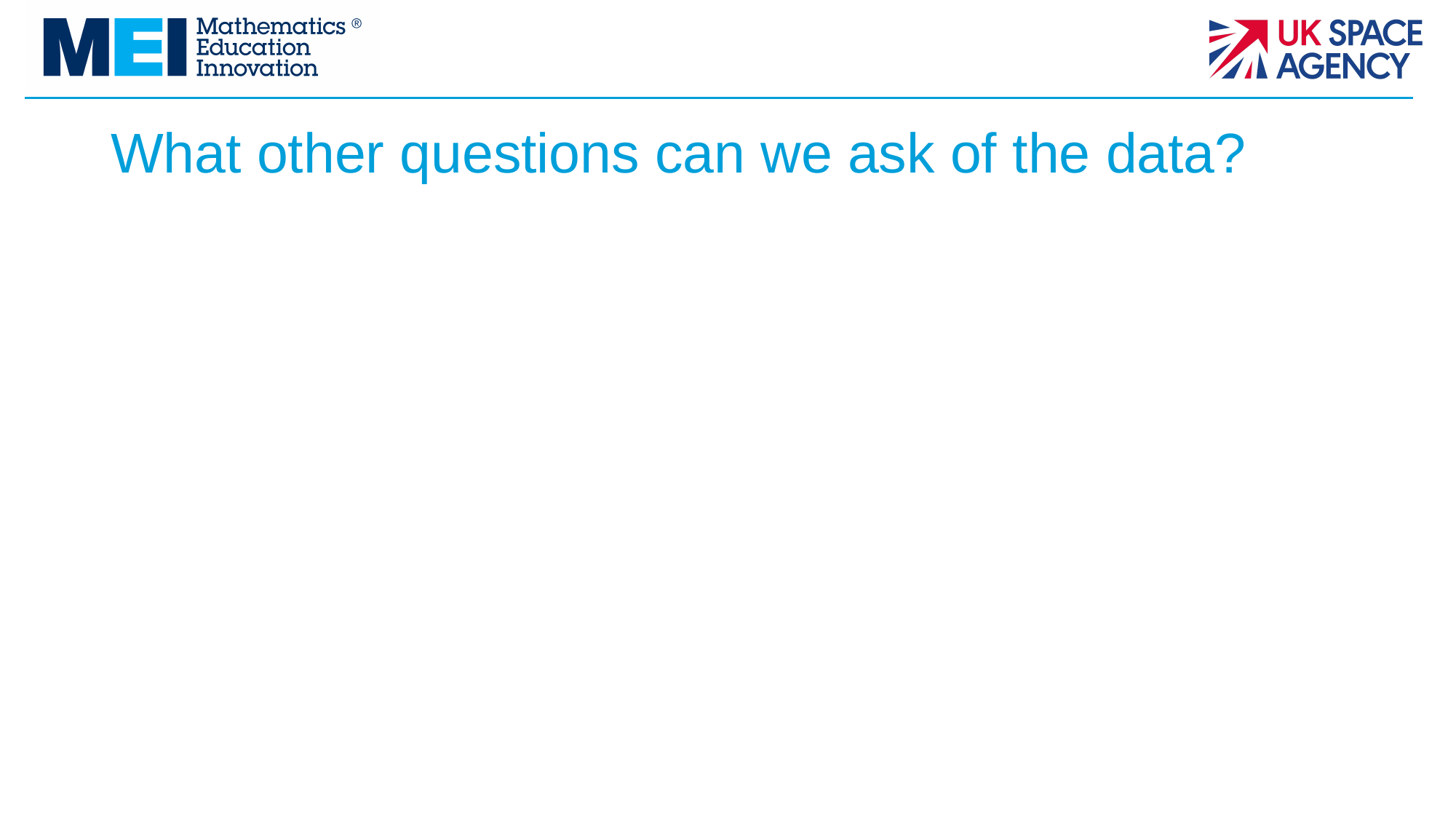

# What other questions can we ask of the data?